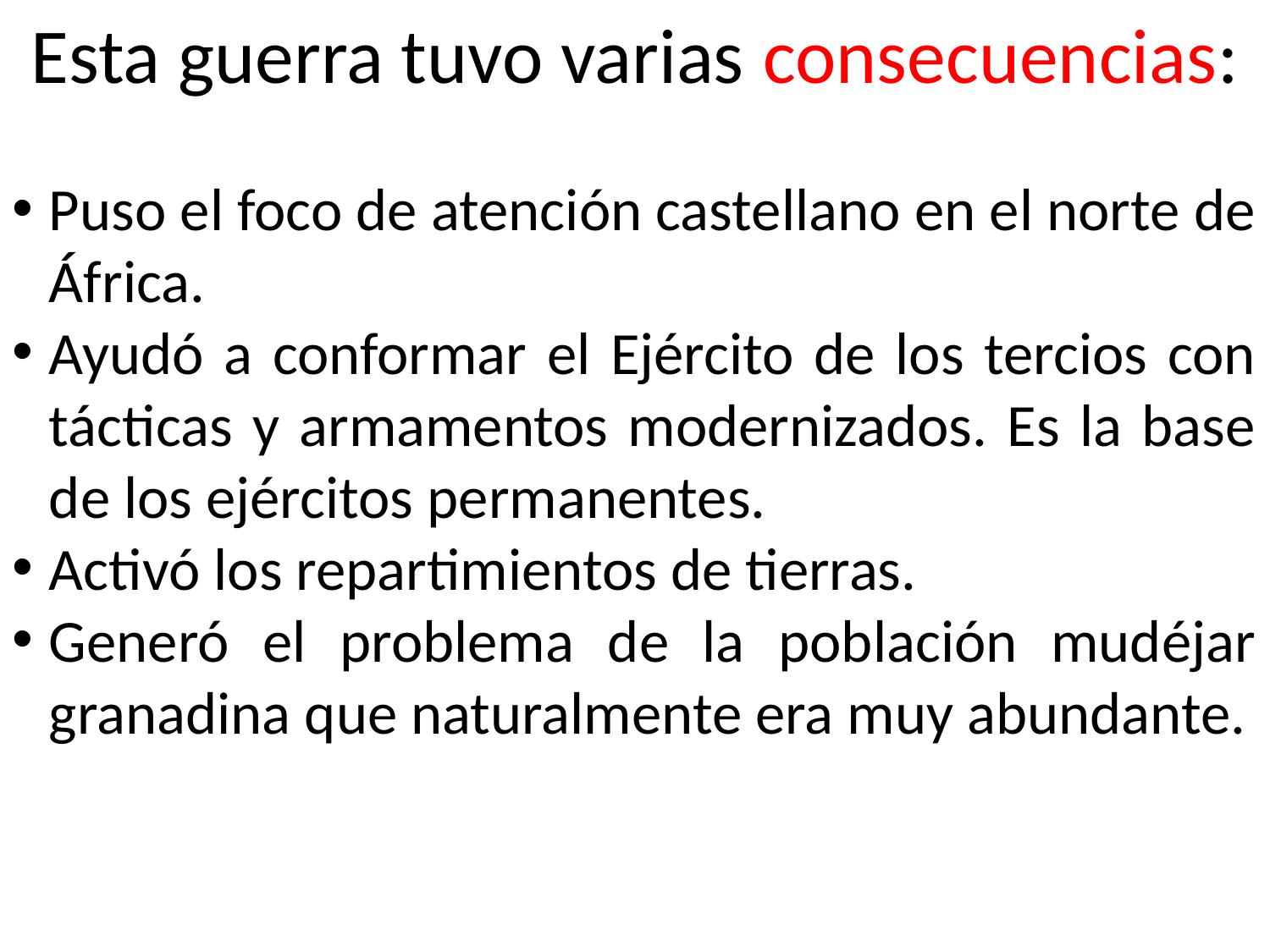

Esta guerra tuvo varias consecuencias:

Puso el foco de atención castellano en el norte de África.
Ayudó a conformar el Ejército de los tercios con tácticas y armamentos modernizados. Es la base de los ejércitos permanentes.
Activó los repartimientos de tierras.
Generó el problema de la población mudéjar granadina que naturalmente era muy abundante.